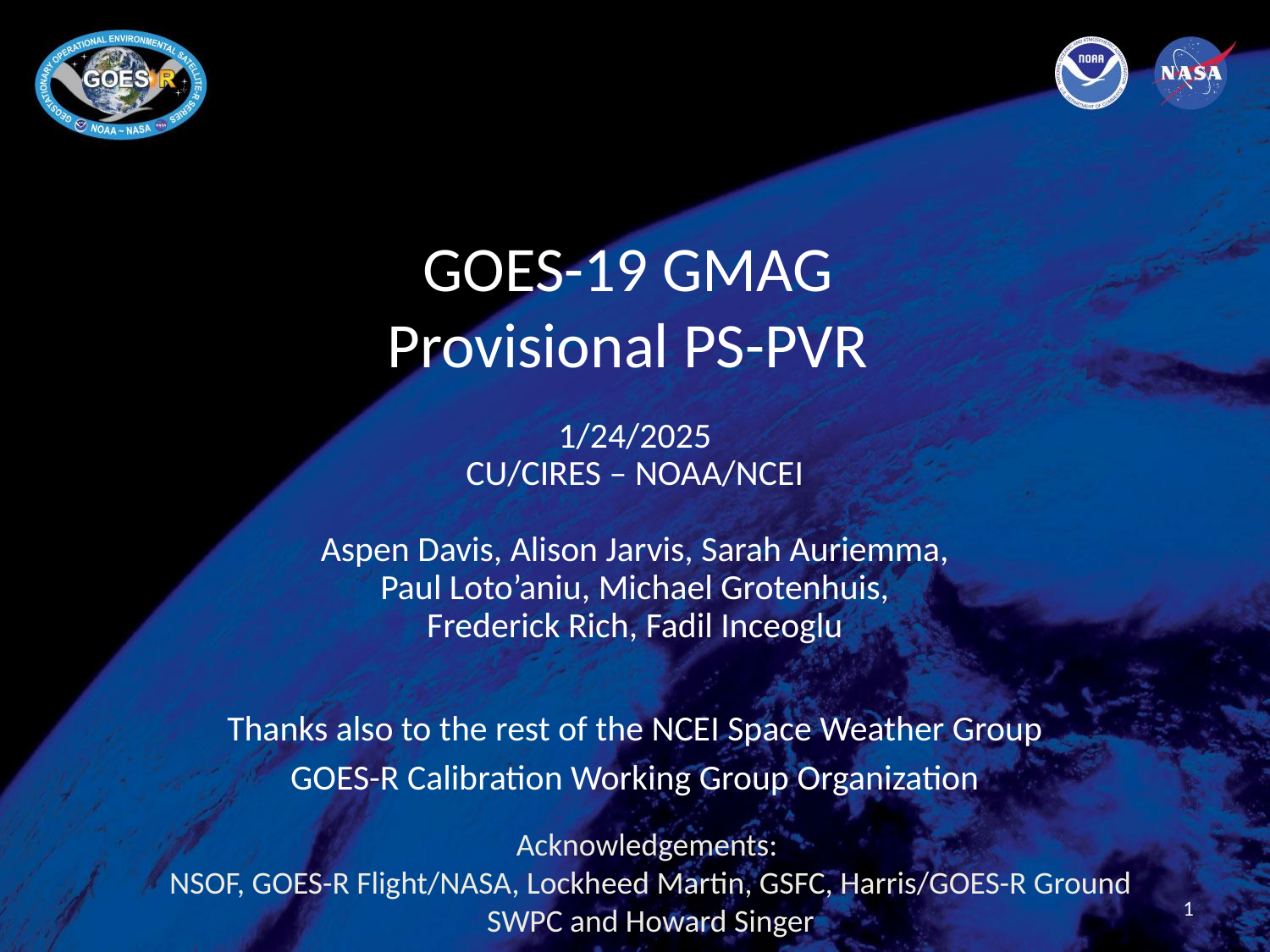

# GOES-19 GMAG Provisional PS-PVR
1/24/2025
CU/CIRES – NOAA/NCEI

Aspen Davis, Alison Jarvis, Sarah Auriemma,
 Paul Loto’aniu, Michael Grotenhuis,
Frederick Rich, Fadil Inceoglu

Thanks also to the rest of the NCEI Space Weather Group
GOES-R Calibration Working Group Organization
Acknowledgements:
NSOF, GOES-R Flight/NASA, Lockheed Martin, GSFC, Harris/GOES-R Ground
SWPC and Howard Singer

1